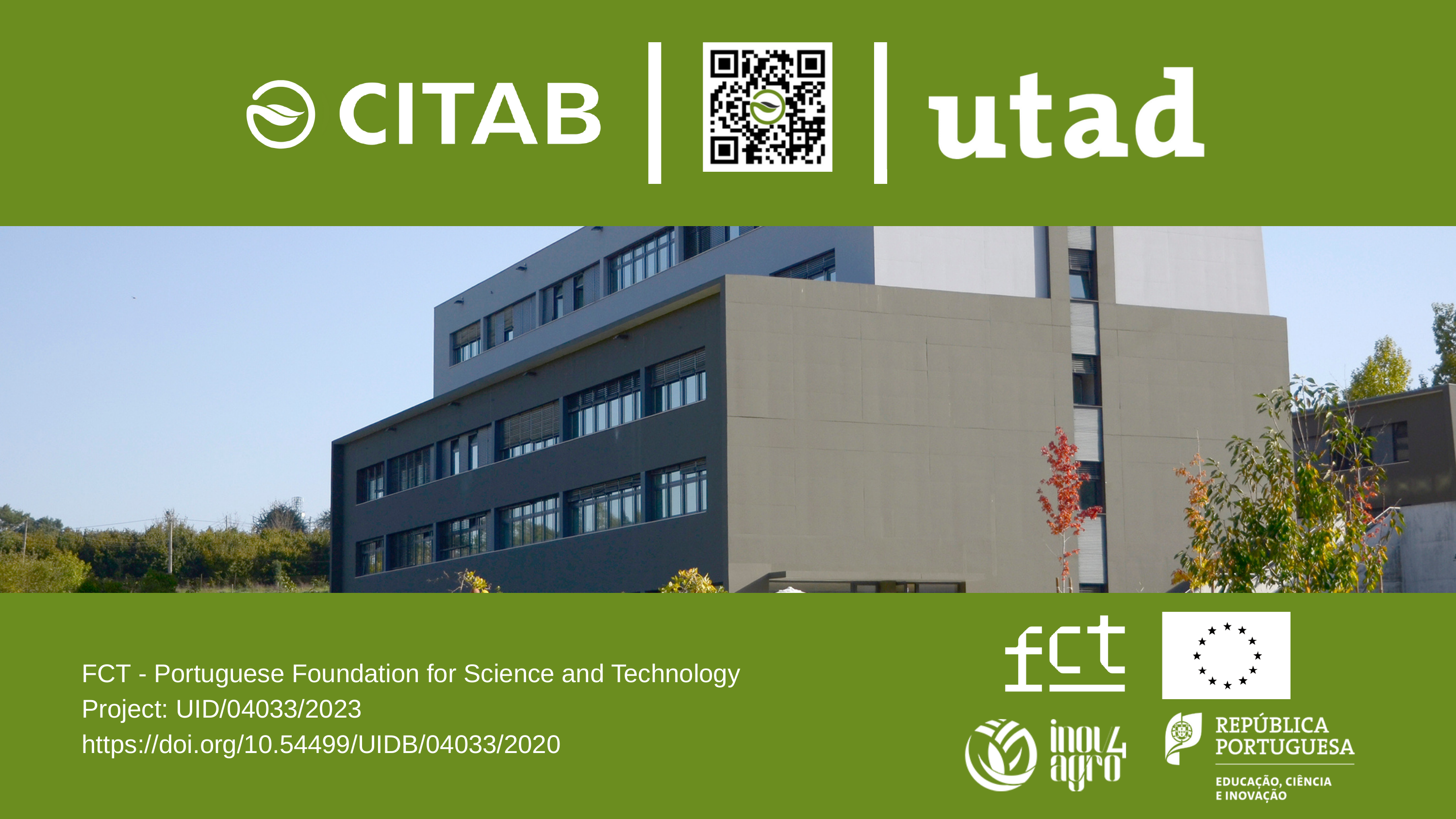

FCT - Portuguese Foundation for Science and Technology
Project: UID/04033/2023
https://doi.org/10.54499/UIDB/04033/2020